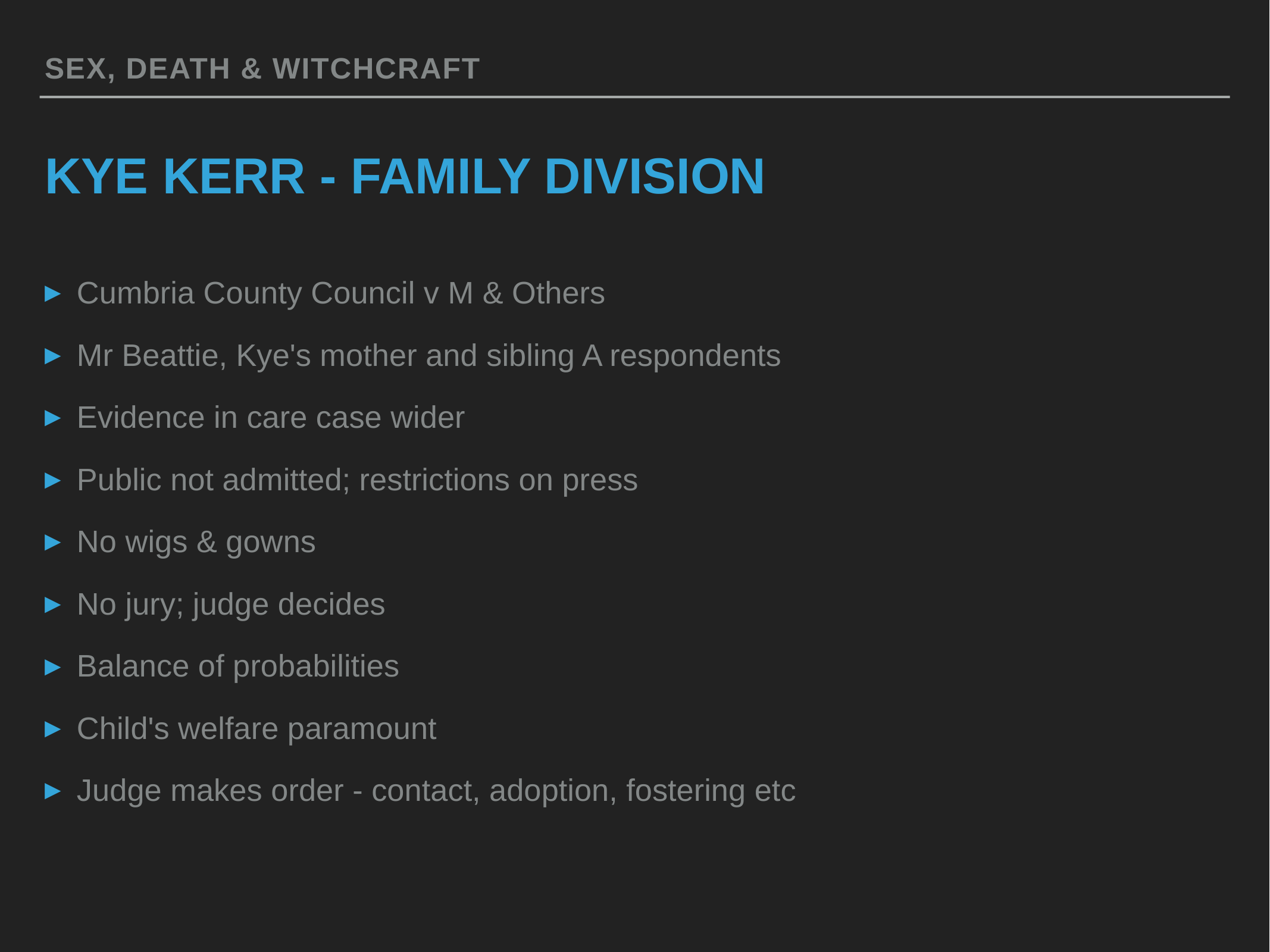

Sex, death & witchcraft
# Kye kerr - family division
Cumbria County Council v M & Others
Mr Beattie, Kye's mother and sibling A respondents
Evidence in care case wider
Public not admitted; restrictions on press
No wigs & gowns
No jury; judge decides
Balance of probabilities
Child's welfare paramount
Judge makes order - contact, adoption, fostering etc